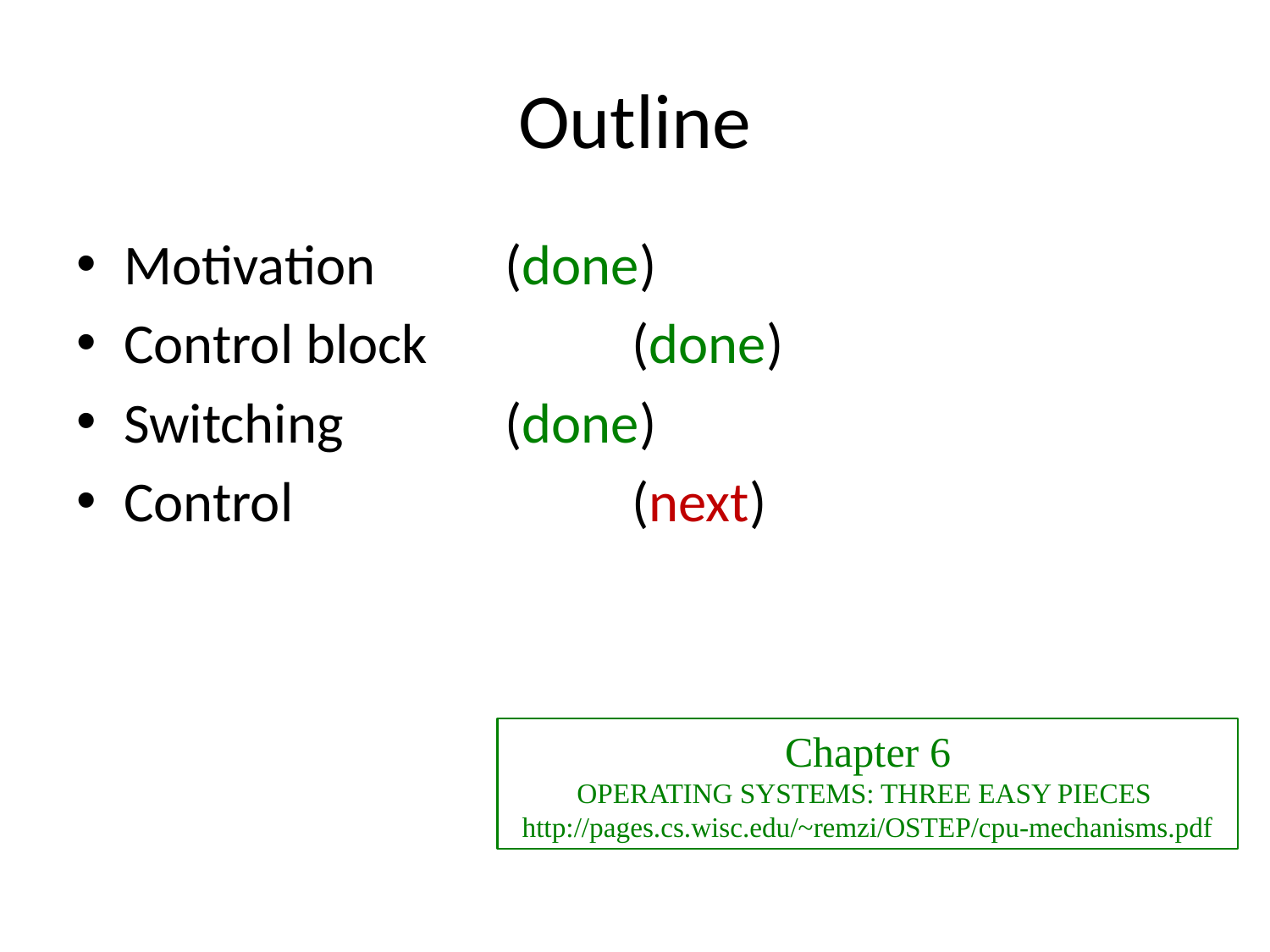

# Outline
Motivation		(done)
Control block		(done)
Switching		(done)
Control			(next)
Chapter 6
OPERATING SYSTEMS: THREE EASY PIECES 
http://pages.cs.wisc.edu/~remzi/OSTEP/cpu-mechanisms.pdf